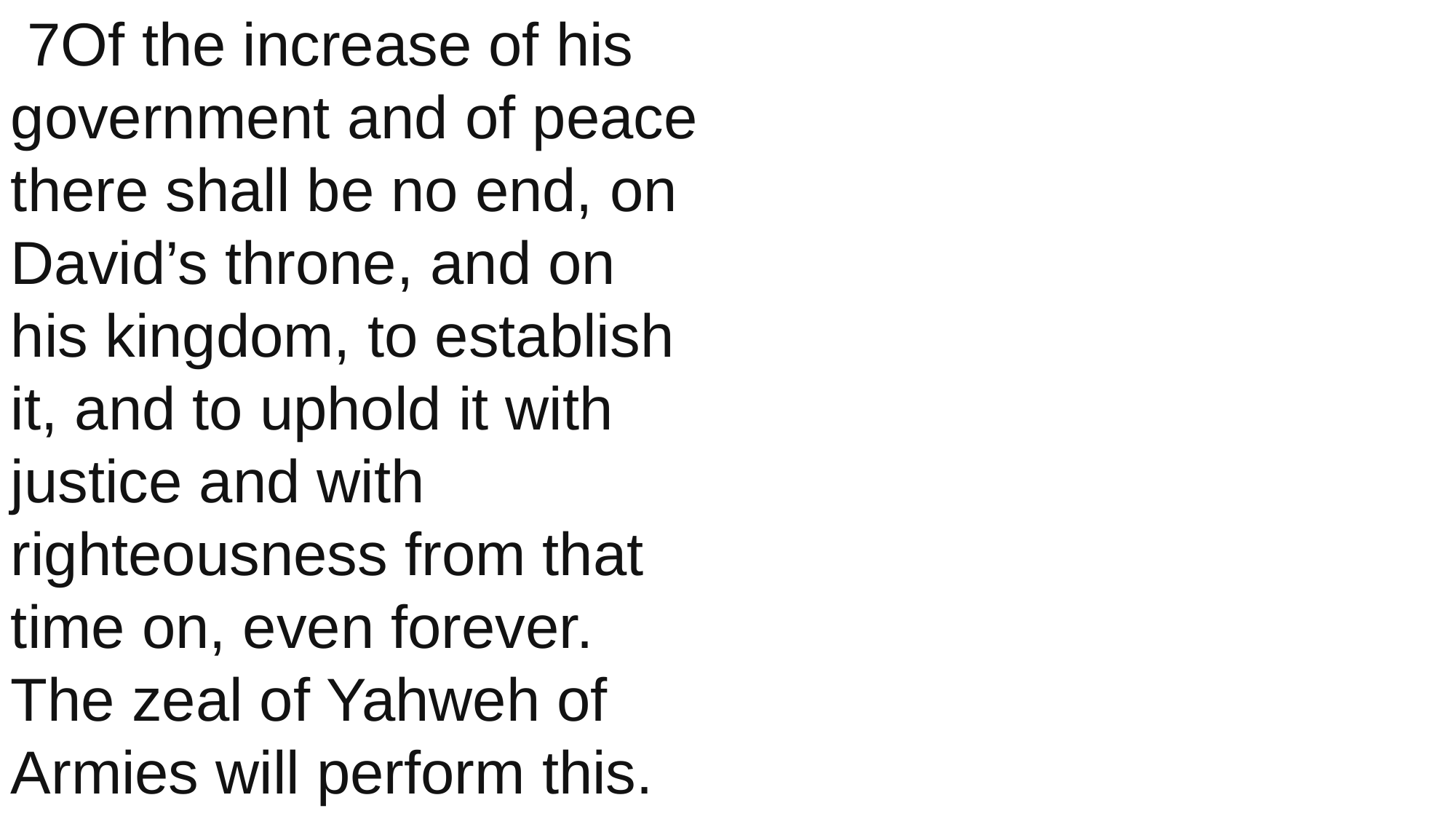

7Of the increase of his government and of peace there shall be no end, on David’s throne, and on his kingdom, to establish it, and to uphold it with justice and with righteousness from that time on, even forever. The zeal of Yahweh of Armies will perform this.